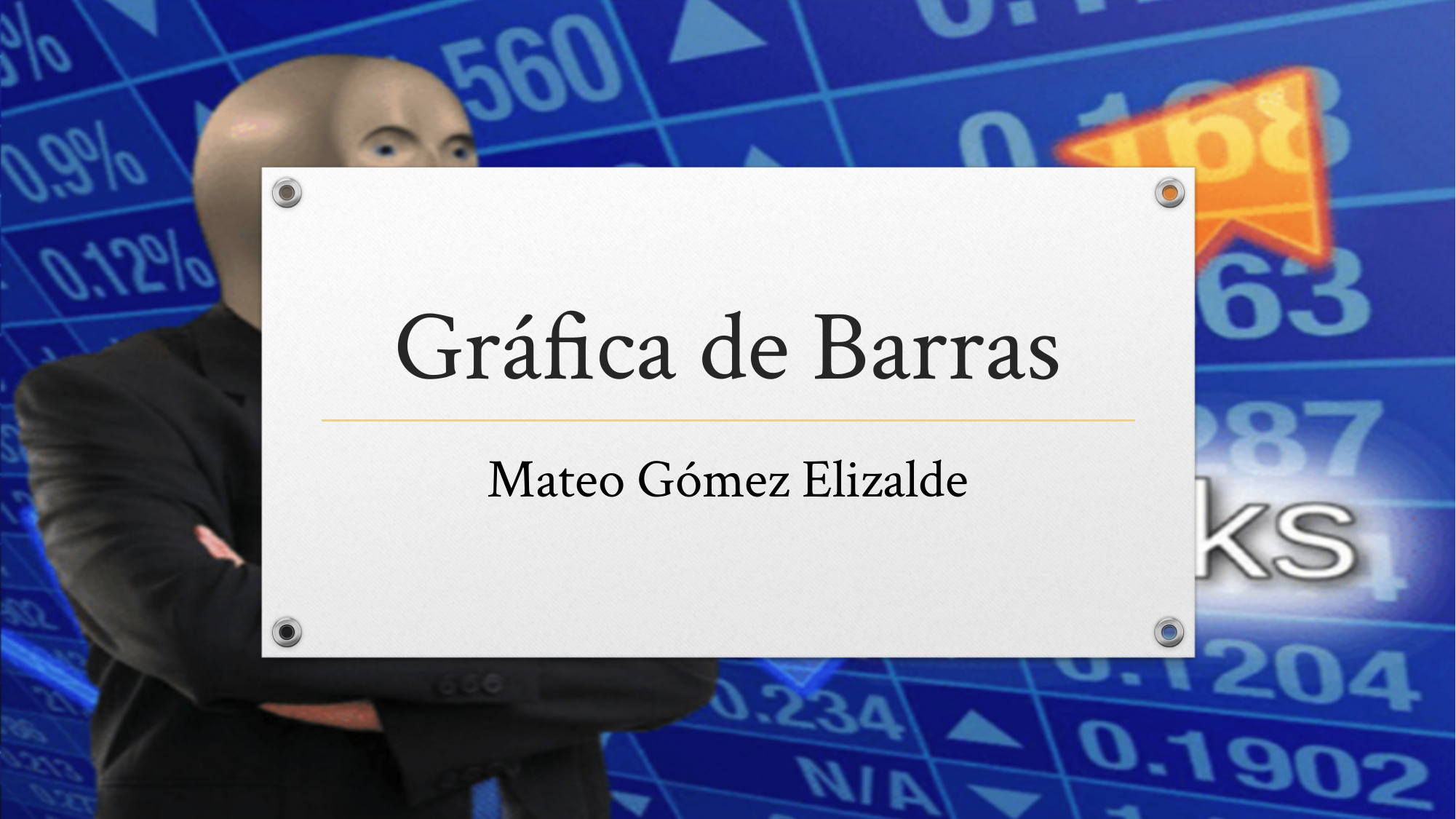

# Gráfica de Barras
Mateo Gómez Elizalde